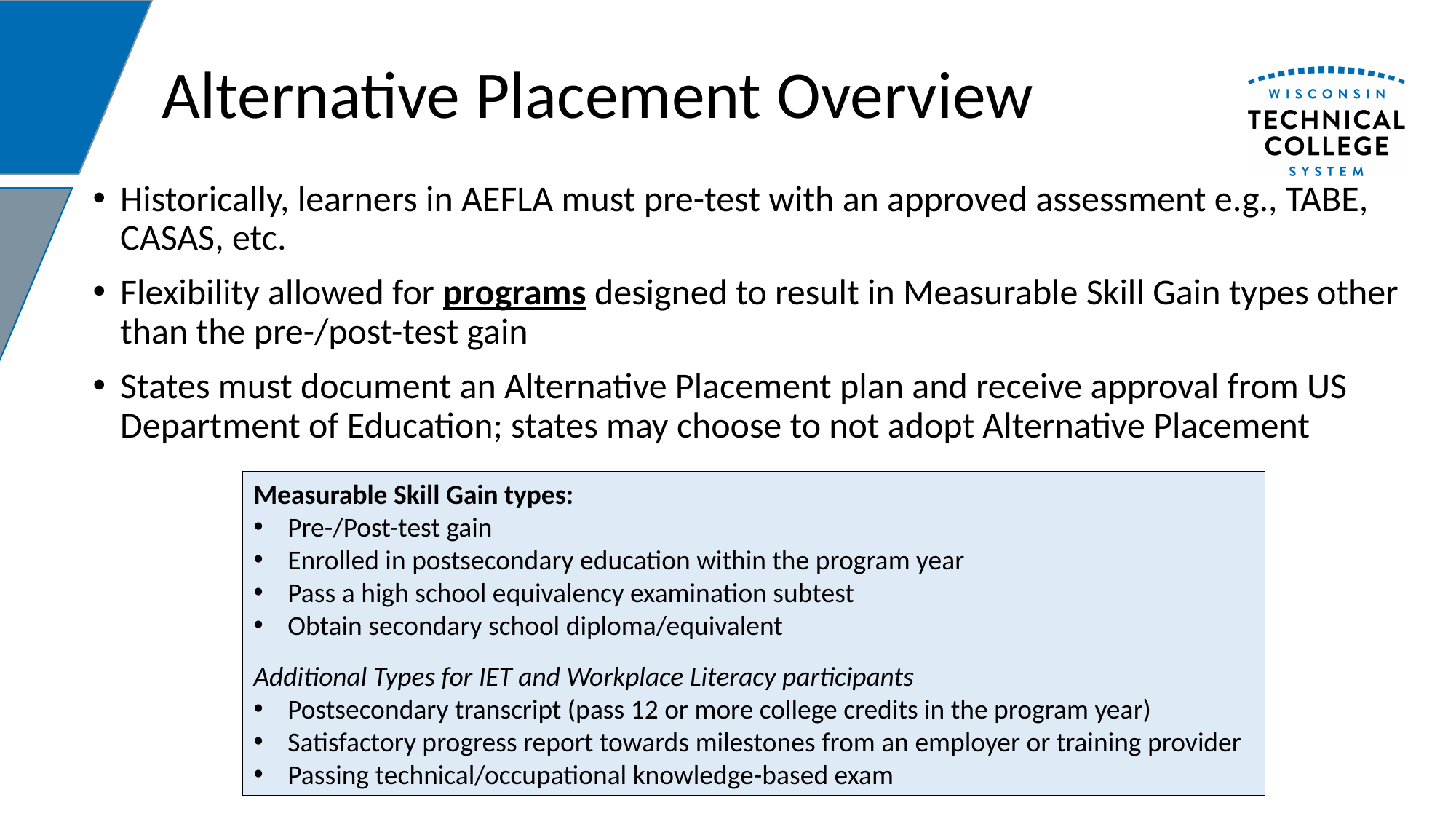

# Alternative Placement Overview
Historically, learners in AEFLA must pre-test with an approved assessment e.g., TABE, CASAS, etc.
Flexibility allowed for programs designed to result in Measurable Skill Gain types other than the pre-/post-test gain
States must document an Alternative Placement plan and receive approval from US Department of Education; states may choose to not adopt Alternative Placement

Measurable Skill Gain types:
Pre-/Post-test gain
Enrolled in postsecondary education within the program year
Pass a high school equivalency examination subtest
Obtain secondary school diploma/equivalent

Additional Types for IET and Workplace Literacy participants
Postsecondary transcript (pass 12 or more college credits in the program year)
Satisfactory progress report towards milestones from an employer or training provider
Passing technical/occupational knowledge-based exam